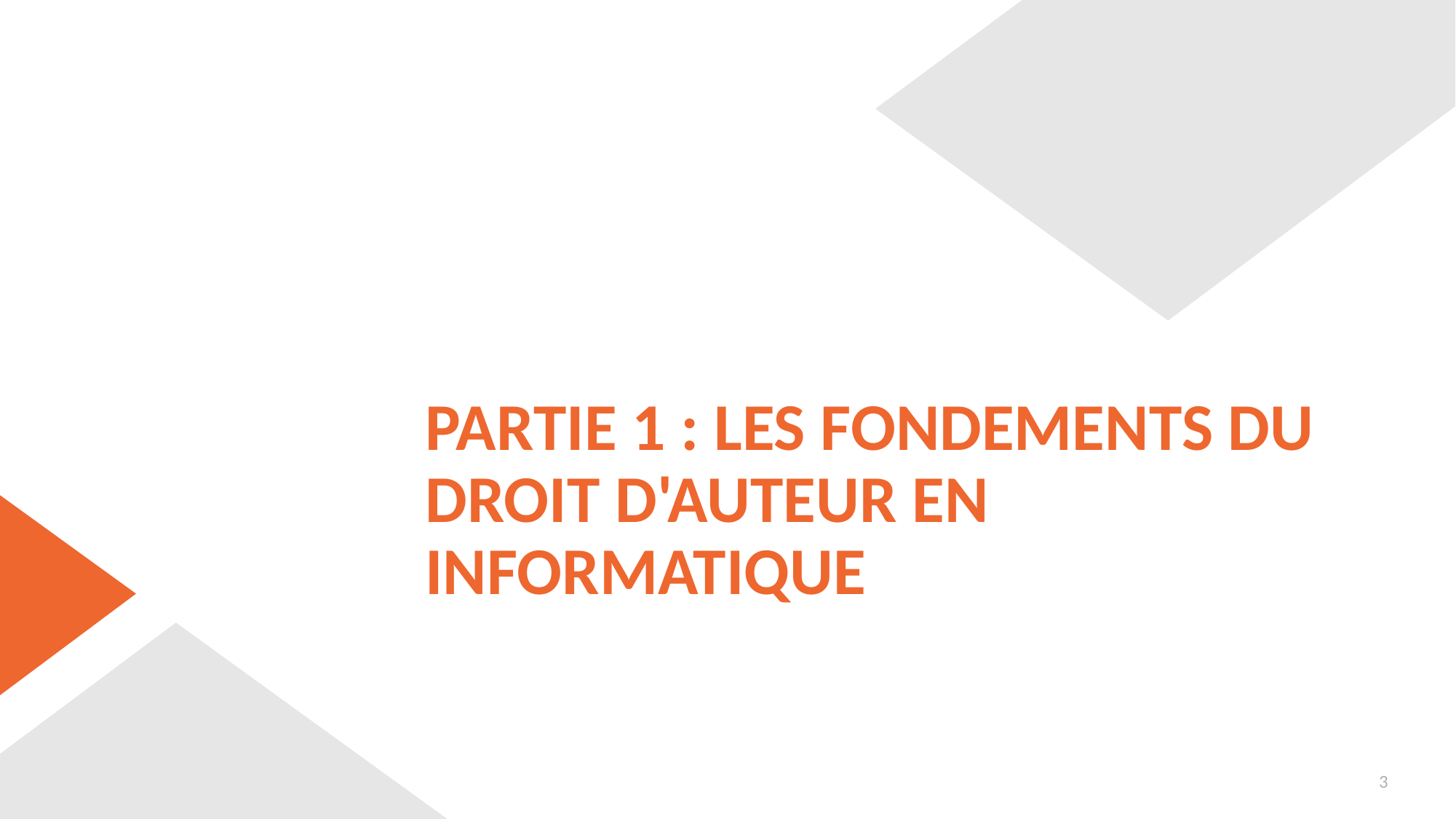

# Partie 1 : Les fondements du droit d'auteur en informatique

3